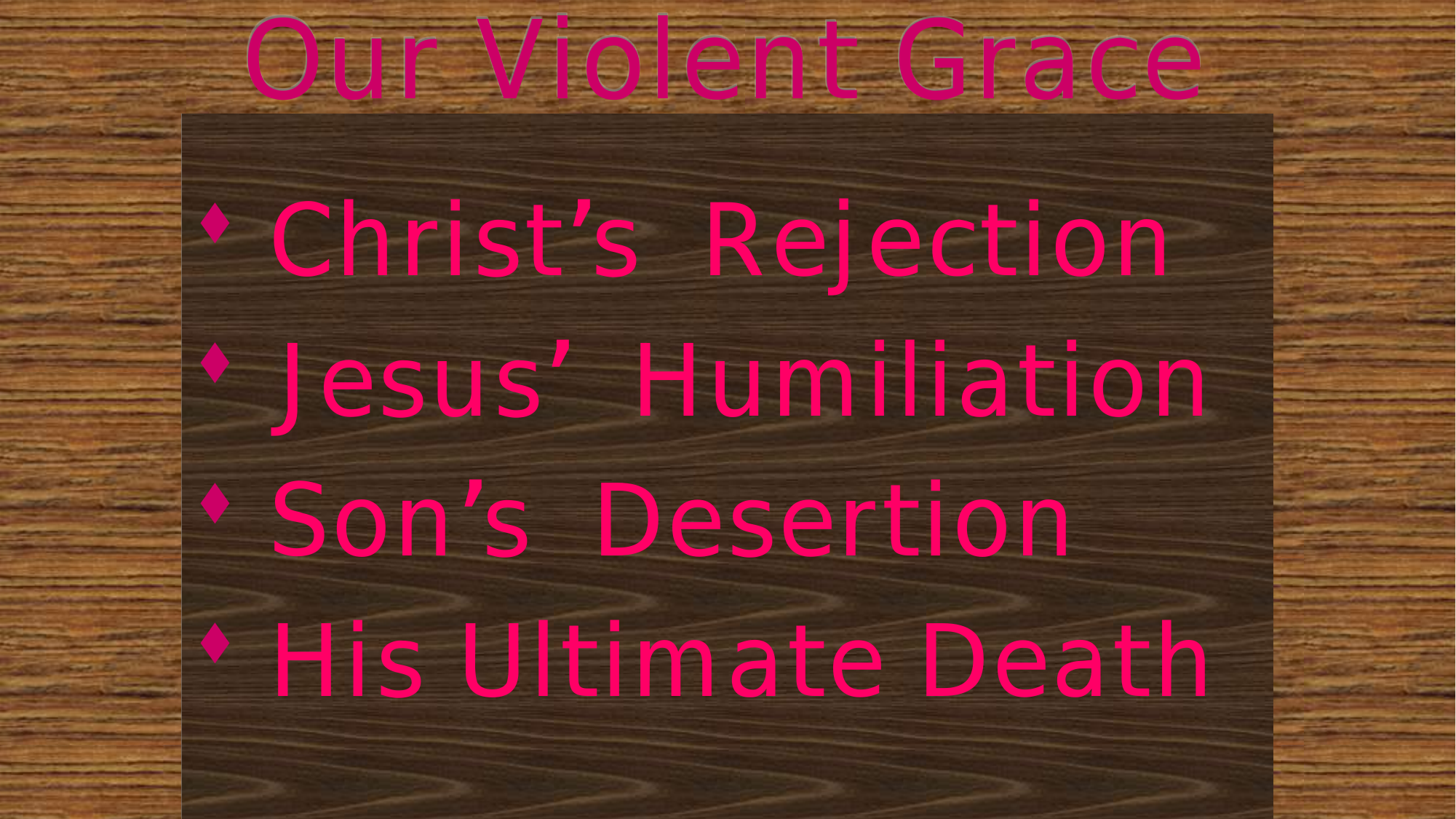

# Our Violent Grace

 Christ’s  Rejection
 Jesus’  Humiliation
 Son’s  Desertion
 His Ultimate Death